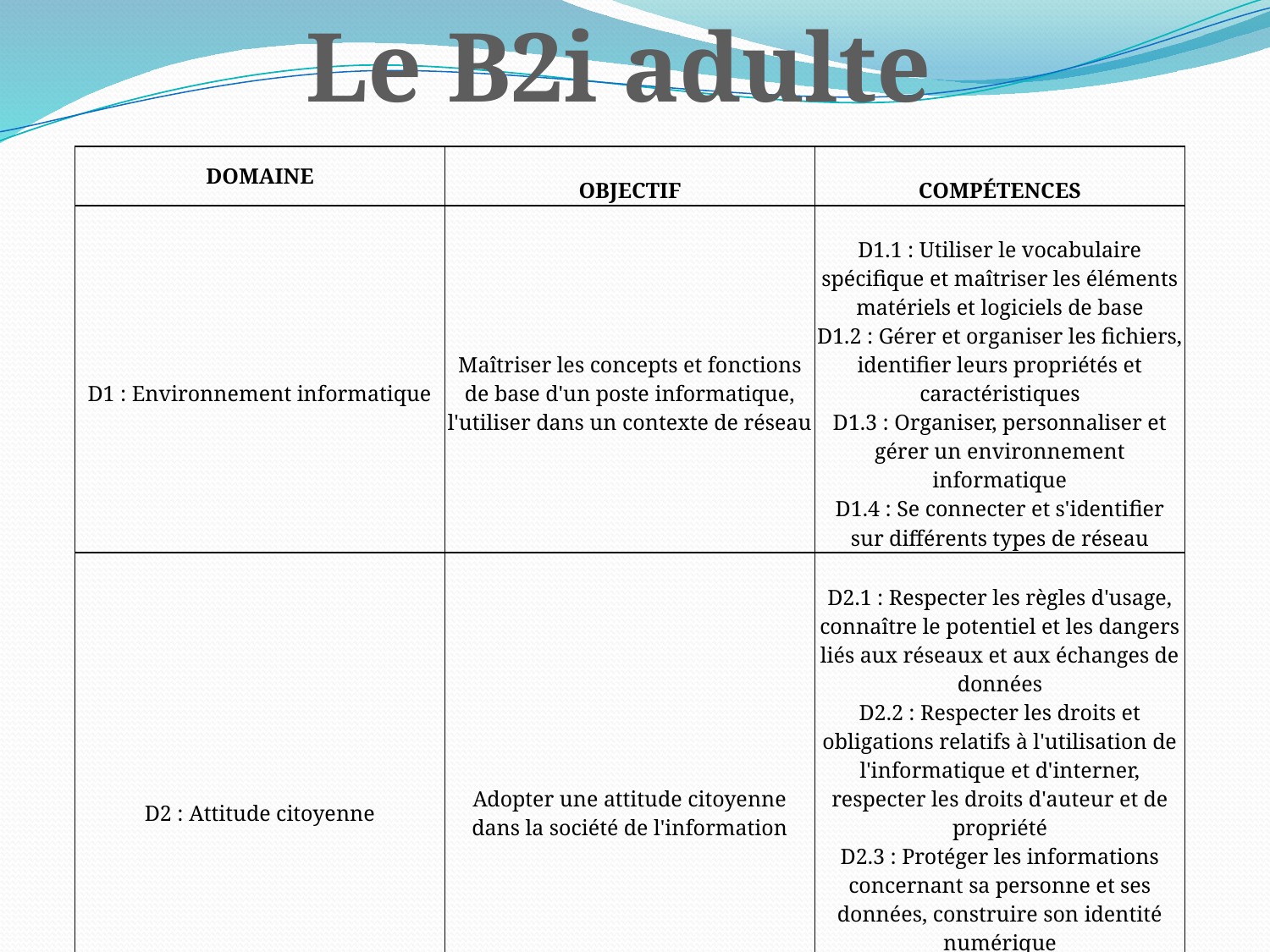

Le B2i adulte
| DOMAINE | OBJECTIF | COMPÉTENCES |
| --- | --- | --- |
| D1 : Environnement informatique | Maîtriser les concepts et fonctions de base d'un poste informatique, l'utiliser dans un contexte de réseau | D1.1 : Utiliser le vocabulaire spécifique et maîtriser les éléments matériels et logiciels de base D1.2 : Gérer et organiser les fichiers, identifier leurs propriétés et caractéristiques D1.3 : Organiser, personnaliser et gérer un environnement informatique D1.4 : Se connecter et s'identifier sur différents types de réseau |
| D2 : Attitude citoyenne | Adopter une attitude citoyenne dans la société de l'information | D2.1 : Respecter les règles d'usage, connaître le potentiel et les dangers liés aux réseaux et aux échanges de données D2.2 : Respecter les droits et obligations relatifs à l'utilisation de l'informatique et d'interner, respecter les droits d'auteur et de propriété D2.3 : Protéger les informations concernant sa personne et ses données, construire son identité numérique D2.4 : Prendre à part à la société de l'information dans ses dimensions administratives et citoyennes |